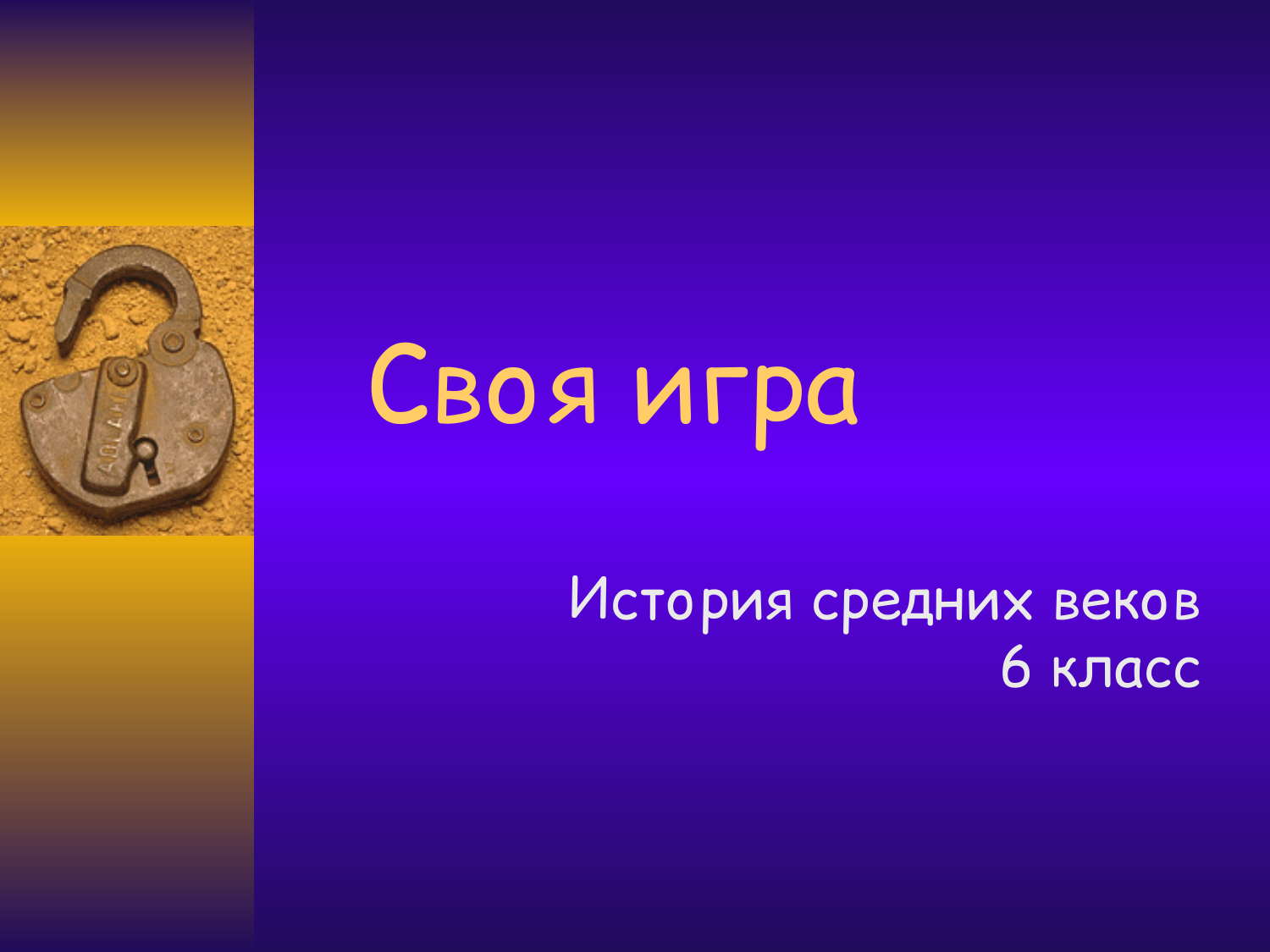

# Своя игра
История средних веков 6 класс